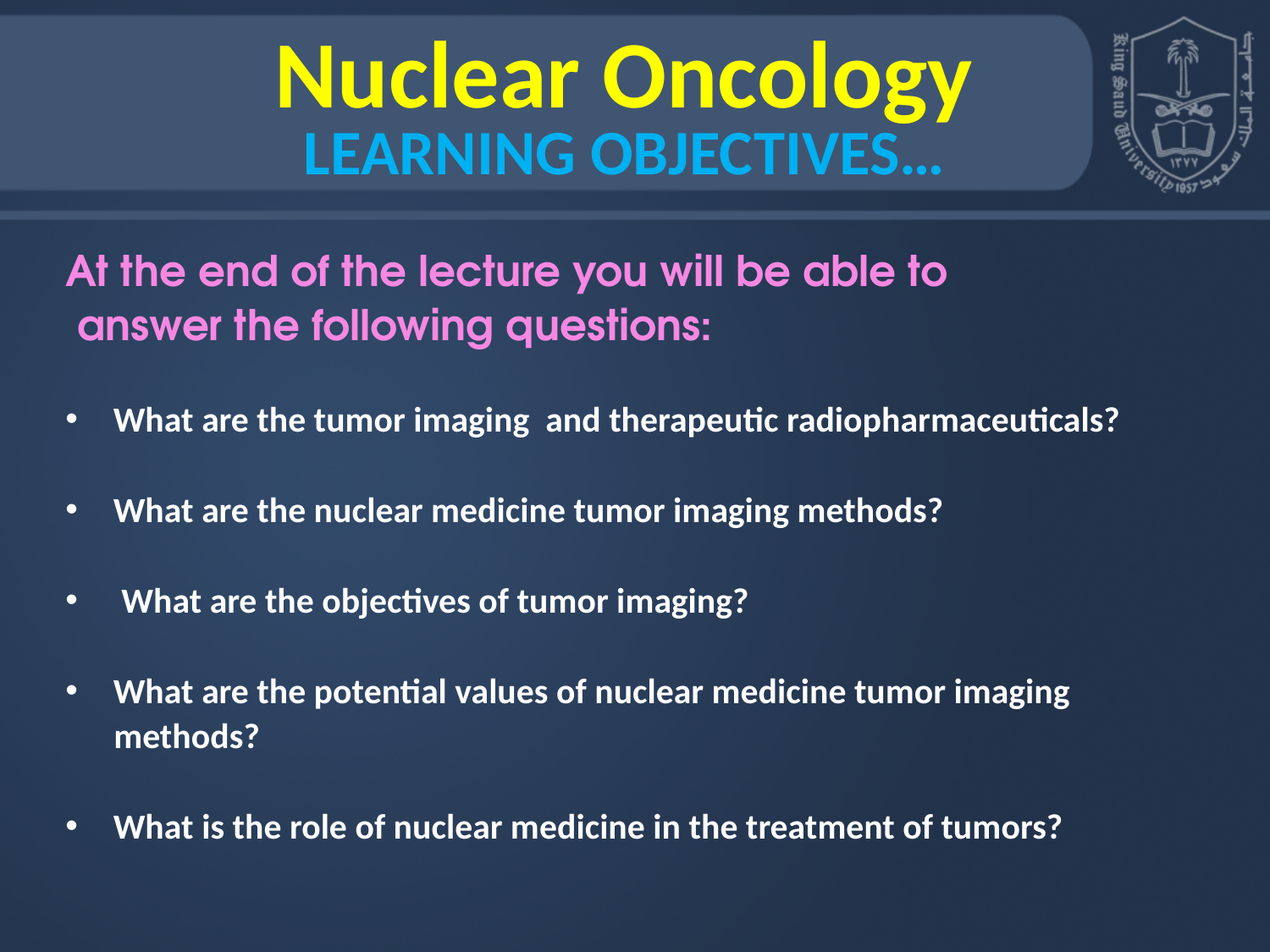

Nuclear Oncology
LEARNING OBJECTIVES…
At the end of the lecture you will be able to
 answer the following questions:

What are the tumor imaging  and therapeutic radiopharmaceuticals?

What are the nuclear medicine tumor imaging methods?

 What are the objectives of tumor imaging?

What are the potential values of nuclear medicine tumor imaging
      methods?

What is the role of nuclear medicine in the treatment of tumors?